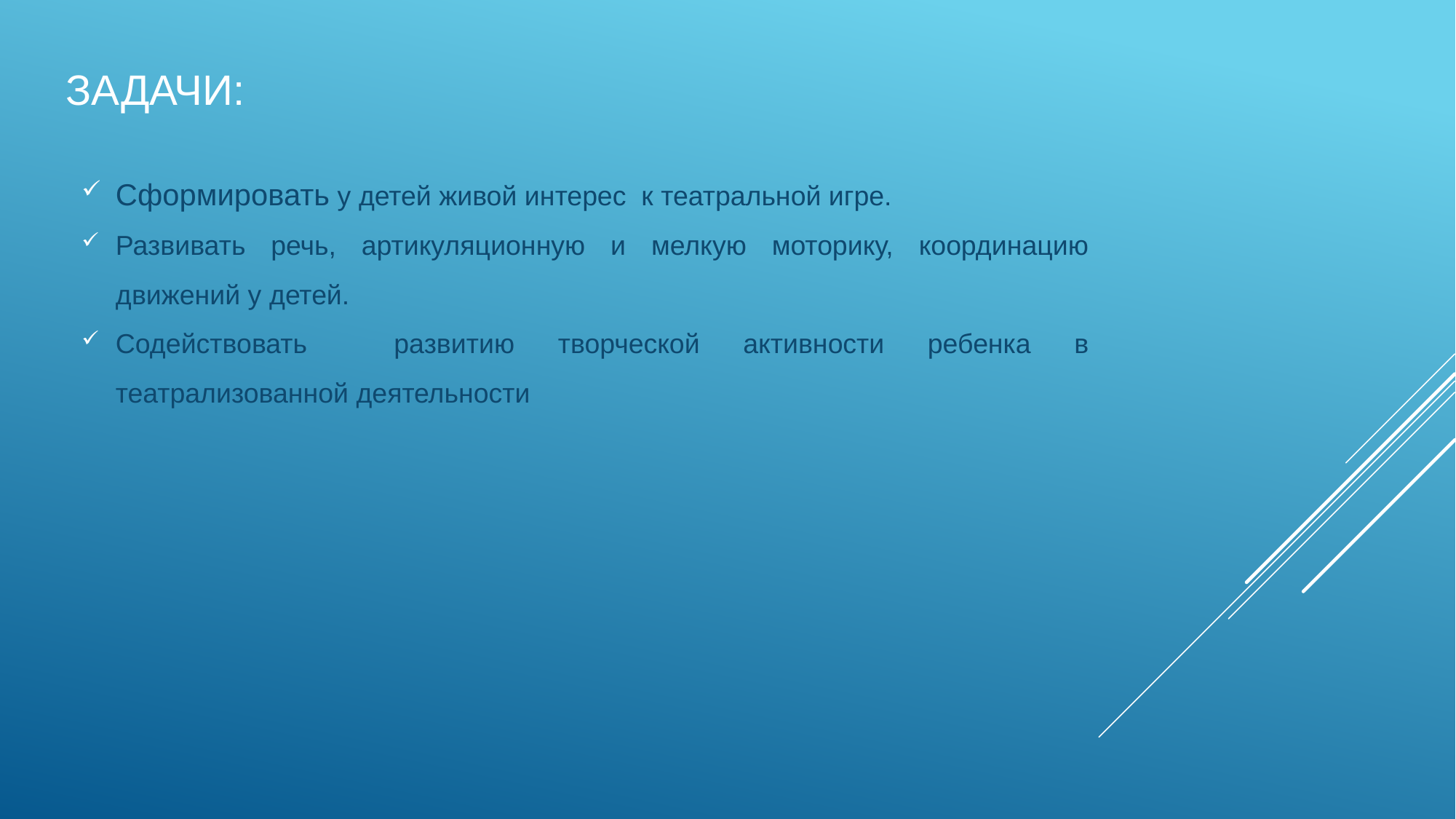

# Задачи:
Сформировать у детей живой интерес  к театральной игре.
Развивать речь, артикуляционную и мелкую моторику, координацию движений у детей.
Содействовать  развитию творческой активности ребенка в театрализованной деятельности